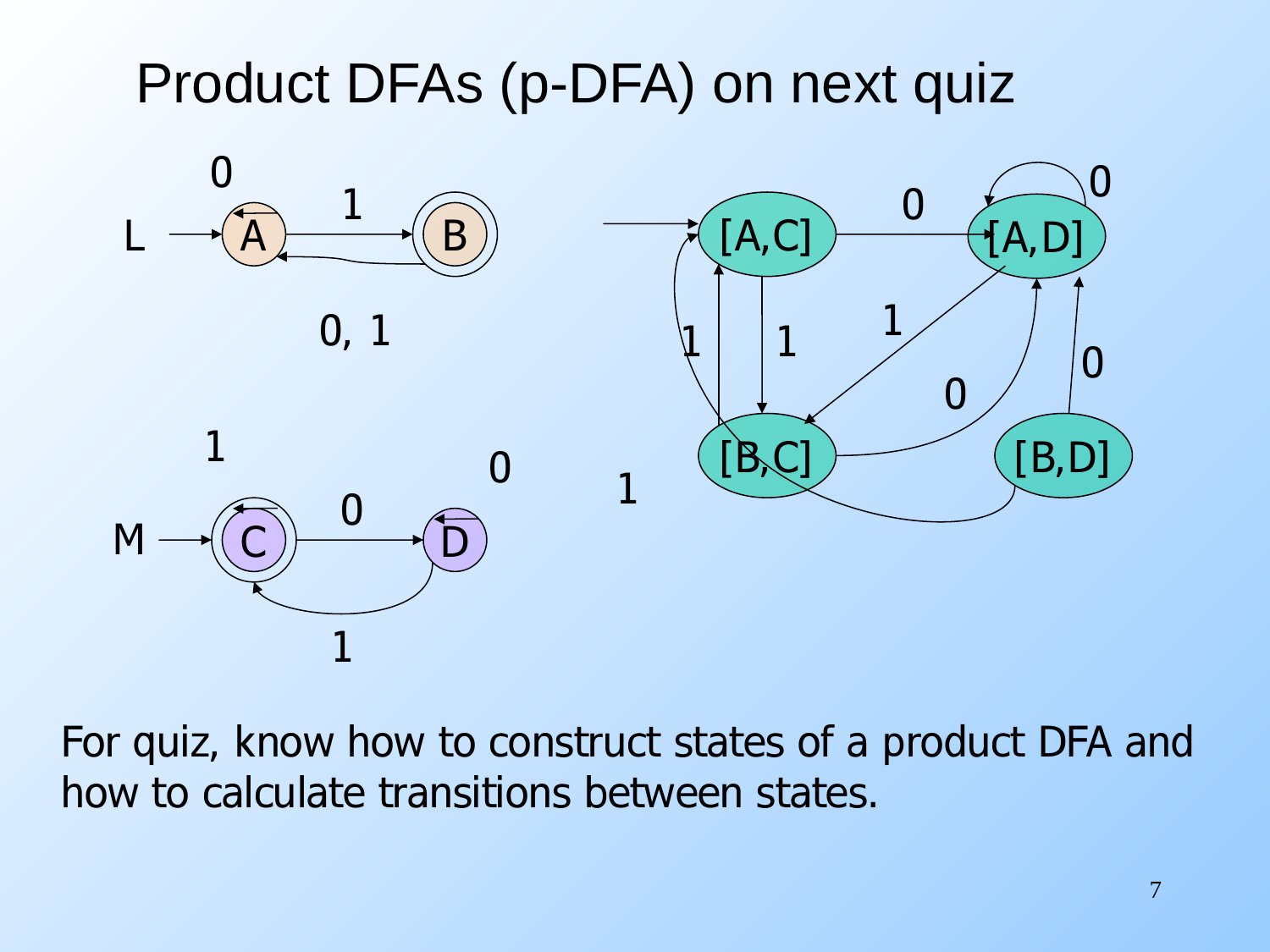

# Product DFAs (p-DFA) on next quiz
0
0
1
0

[A,C]
[A,D]
A
B

1
0, 1
1
1
0
0
1
[B,C]
[B,D]
0
1
0

C
D

1
L
M
For quiz, know how to construct states of a product DFA and how to calculate transitions between states.
7